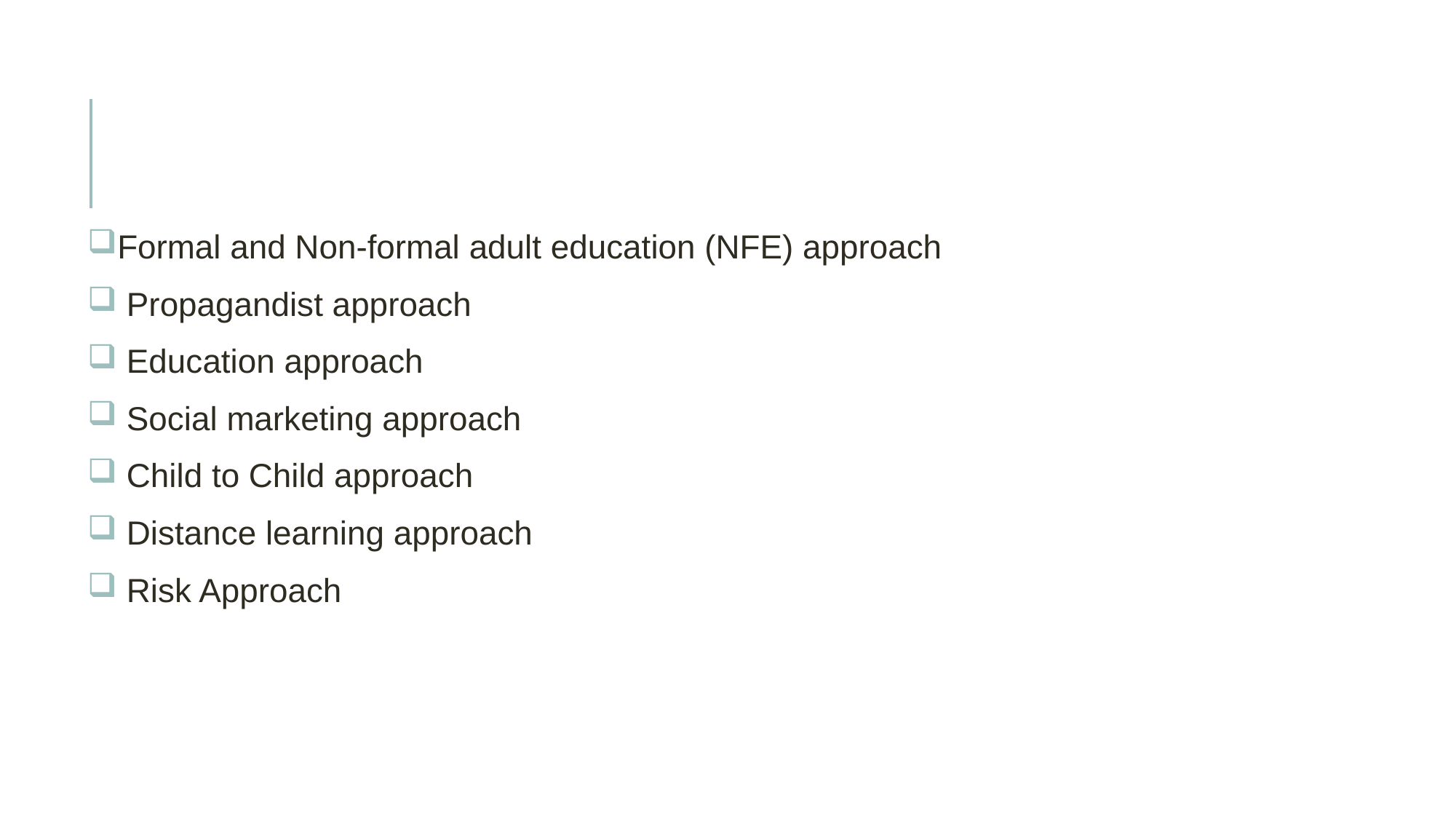

Formal and Non-formal adult education (NFE) approach
 Propagandist approach
 Education approach
 Social marketing approach
 Child to Child approach
 Distance learning approach
 Risk Approach